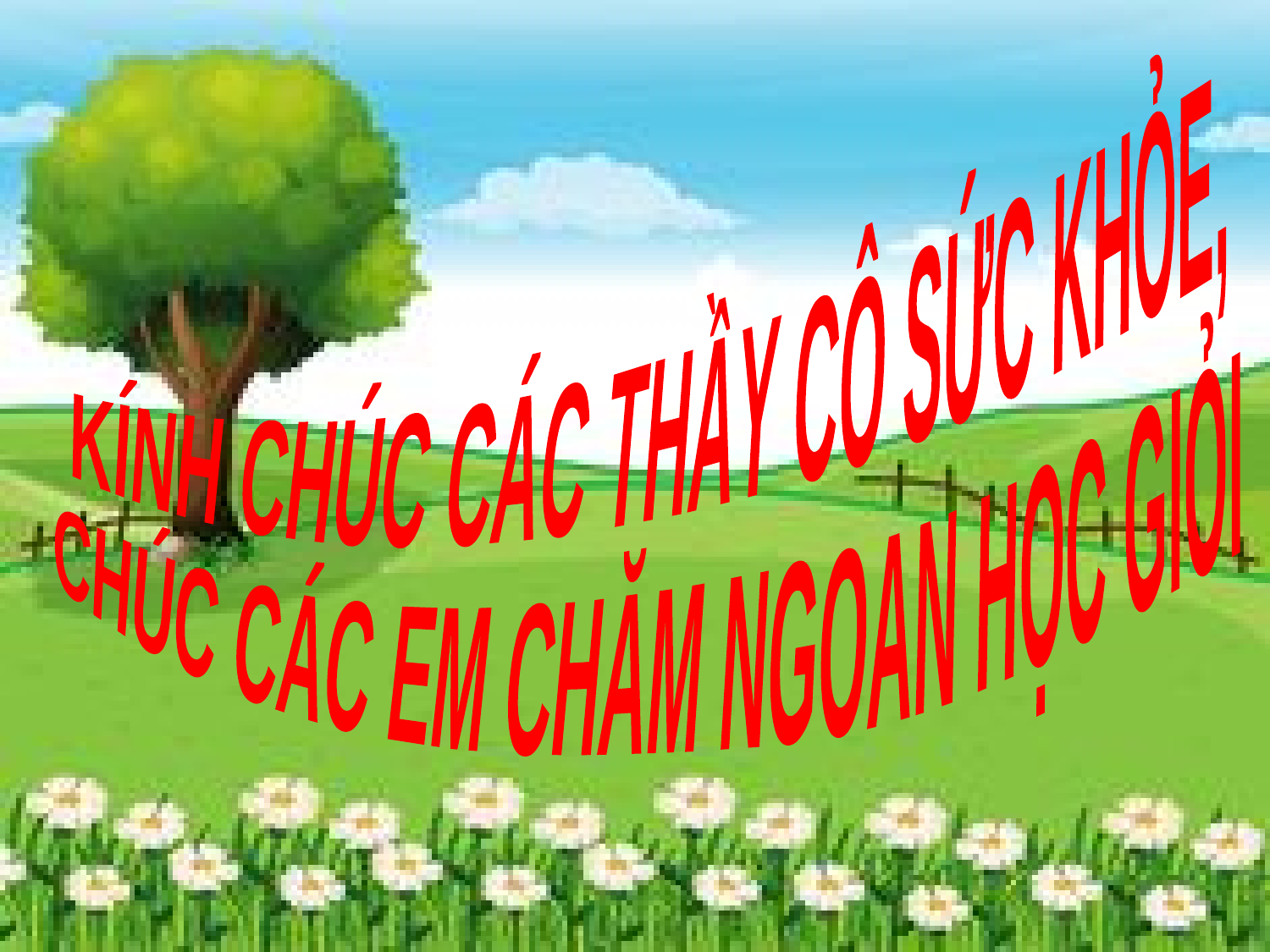

KÍNH CHÚC CÁC THẦY CÔ SỨC KHỎE,
CHÚC CÁC EM CHĂM NGOAN HỌC GIỎI